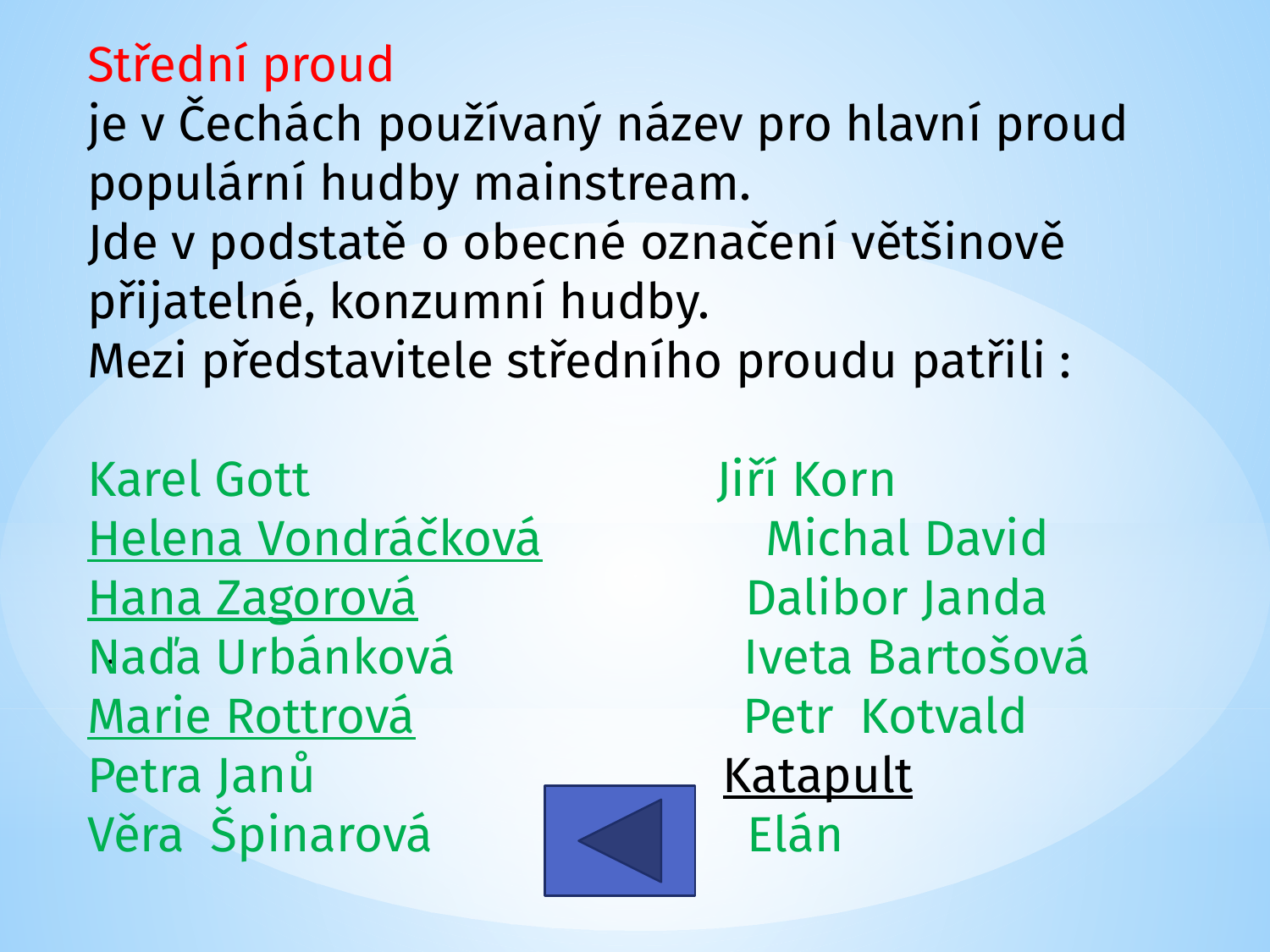

Střední proud
je v Čechách používaný název pro hlavní proud
populární hudby mainstream.
Jde v podstatě o obecné označení většinově přijatelné, konzumní hudby.
Mezi představitele středního proudu patřili :
Karel Gott                               Jiří Korn
Helena Vondráčková                 Michal David
Hana Zagorová                         Dalibor Janda
Naďa Urbánková                      Iveta Bartošová
Marie Rottrová                         Petr  Kotvald
Petra Janů                               Katapult
Věra  Špinarová                        Elán
.